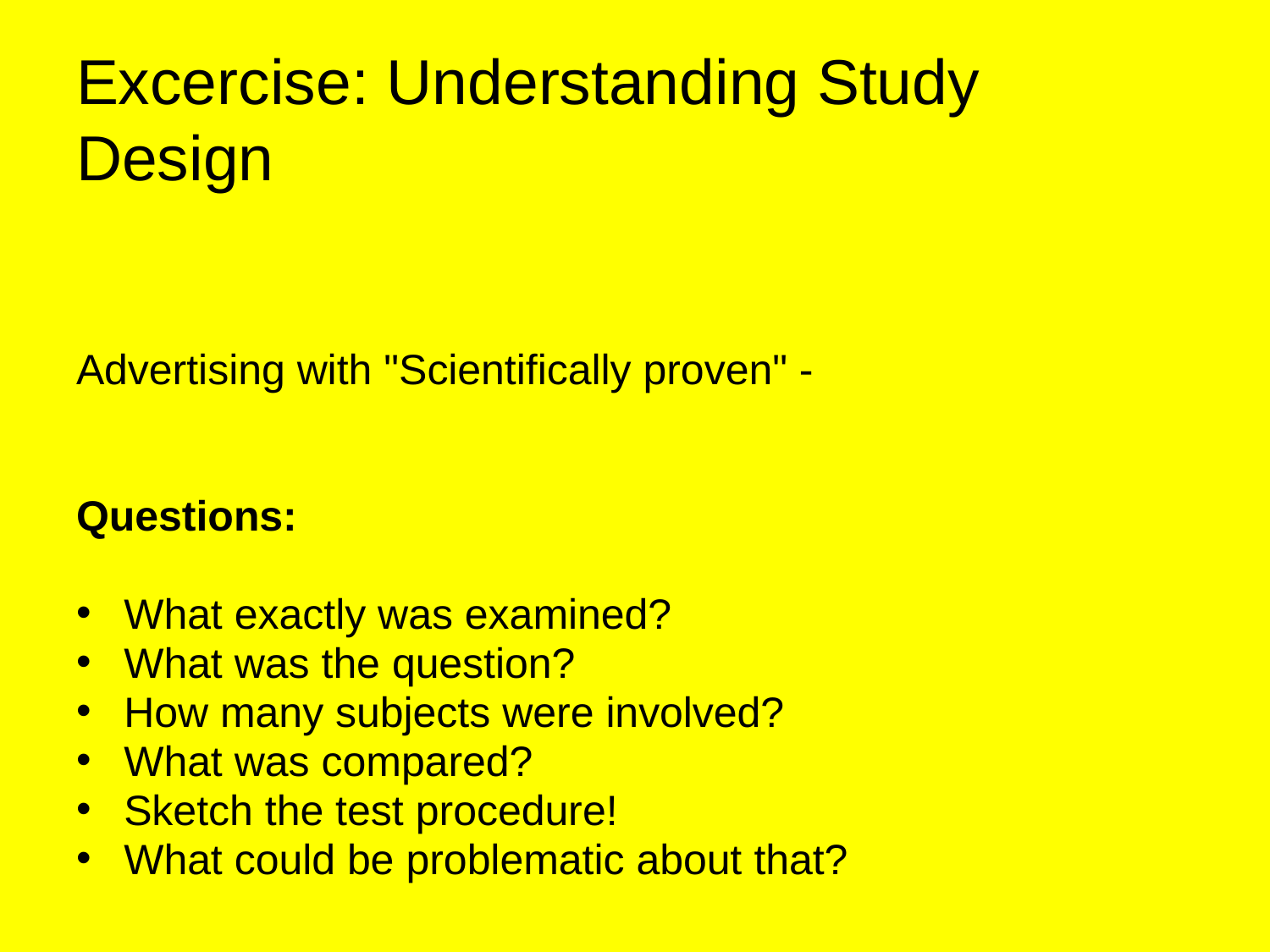

# Excercise: Understanding Study Design
Advertising with "Scientifically proven" -

Questions:

What exactly was examined?
What was the question?
How many subjects were involved?
What was compared?
Sketch the test procedure!
What could be problematic about that?